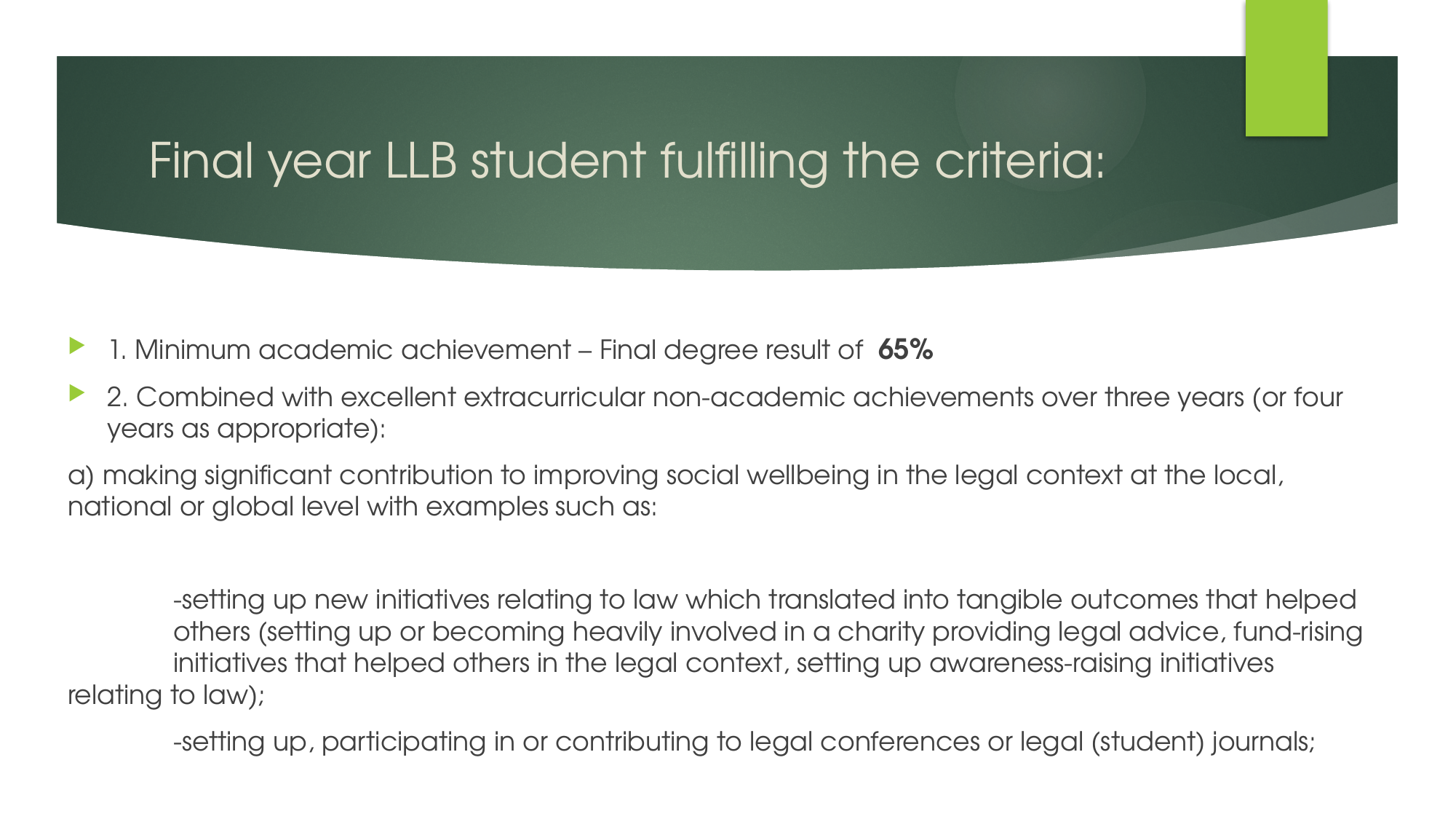

# Final year LLB student fulfilling the criteria:

1. Minimum academic achievement – Final degree result of  65%
2. Combined with excellent extracurricular non-academic achievements over three years (or four years as appropriate):
a) making significant contribution to improving social wellbeing in the legal context at the local, national or global level with examples such as:

	-setting up new initiatives relating to law which translated into tangible outcomes that helped 	others (setting up or becoming heavily involved in a charity providing legal advice, fund-rising 	initiatives that helped others in the legal context, setting up awareness-raising initiatives 	relating to law);
	-setting up, participating in or contributing to legal conferences or legal (student) journals;